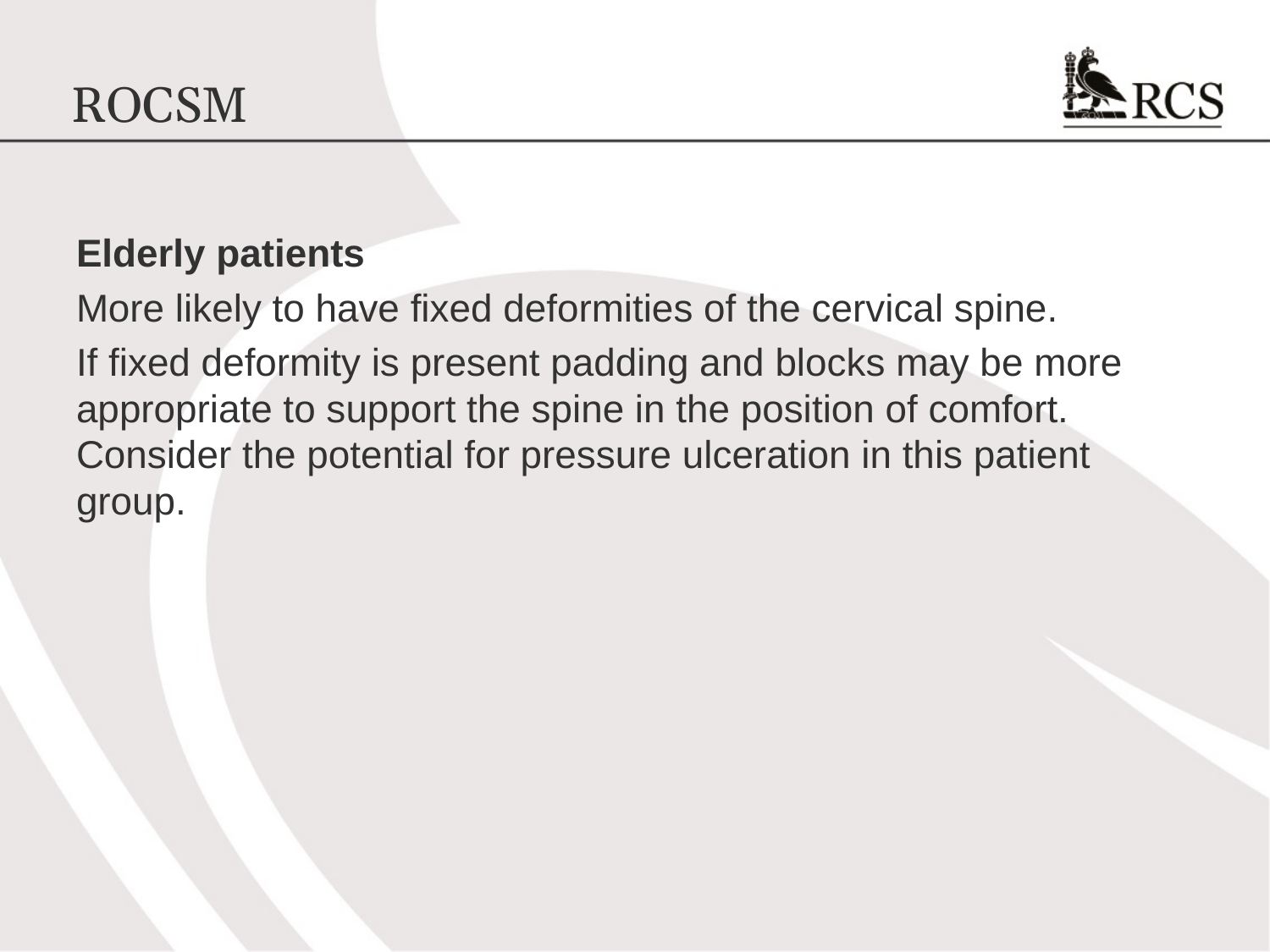

# ROCSM
Elderly patients
More likely to have fixed deformities of the cervical spine.
If fixed deformity is present padding and blocks may be more appropriate to support the spine in the position of comfort. Consider the potential for pressure ulceration in this patient group.